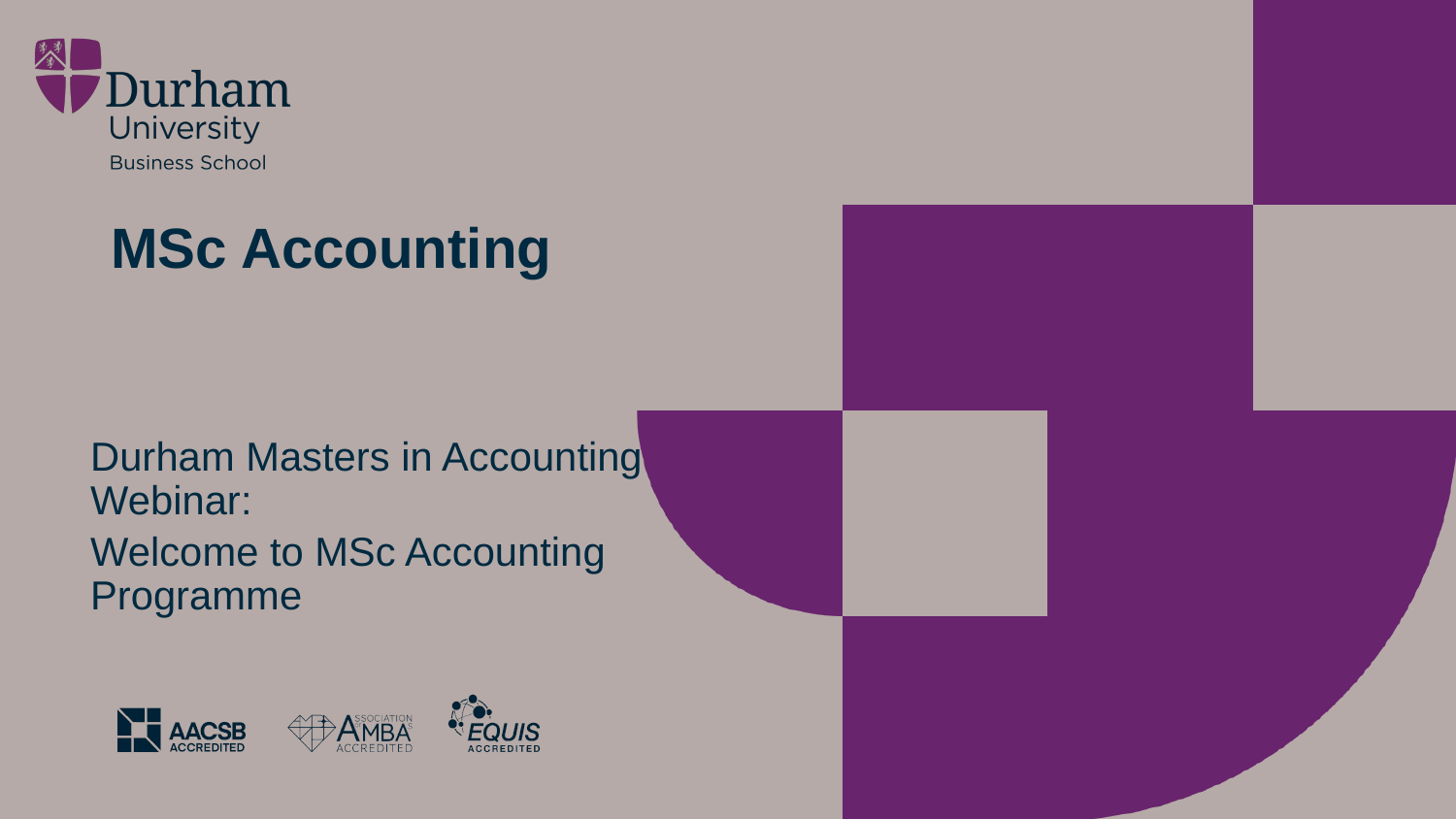

# MSc Accounting
Durham Masters in Accounting Webinar:
Welcome to MSc Accounting Programme